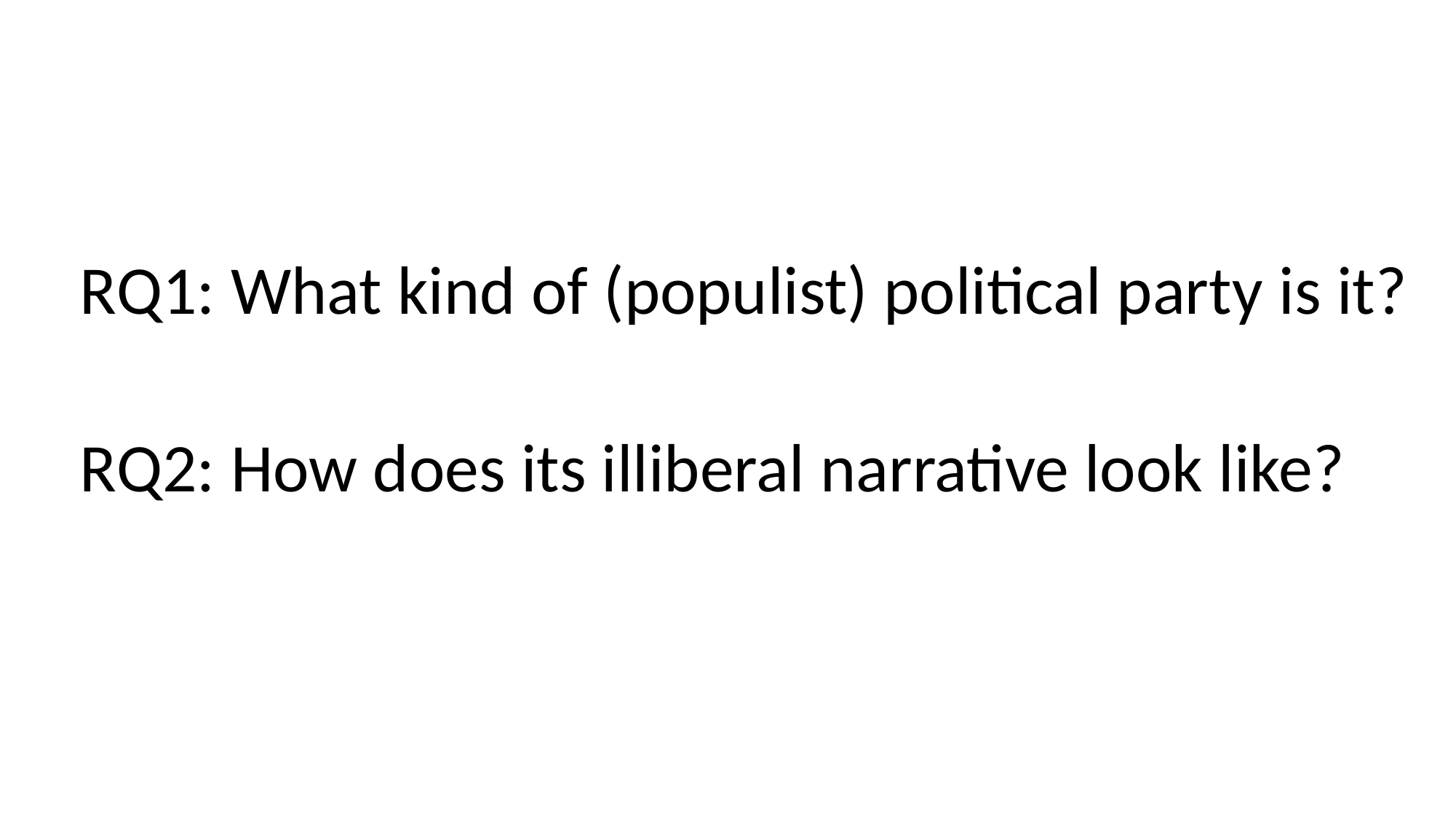

#

RQ1: What kind of (populist) political party is it?

RQ2: How does its illiberal narrative look like?